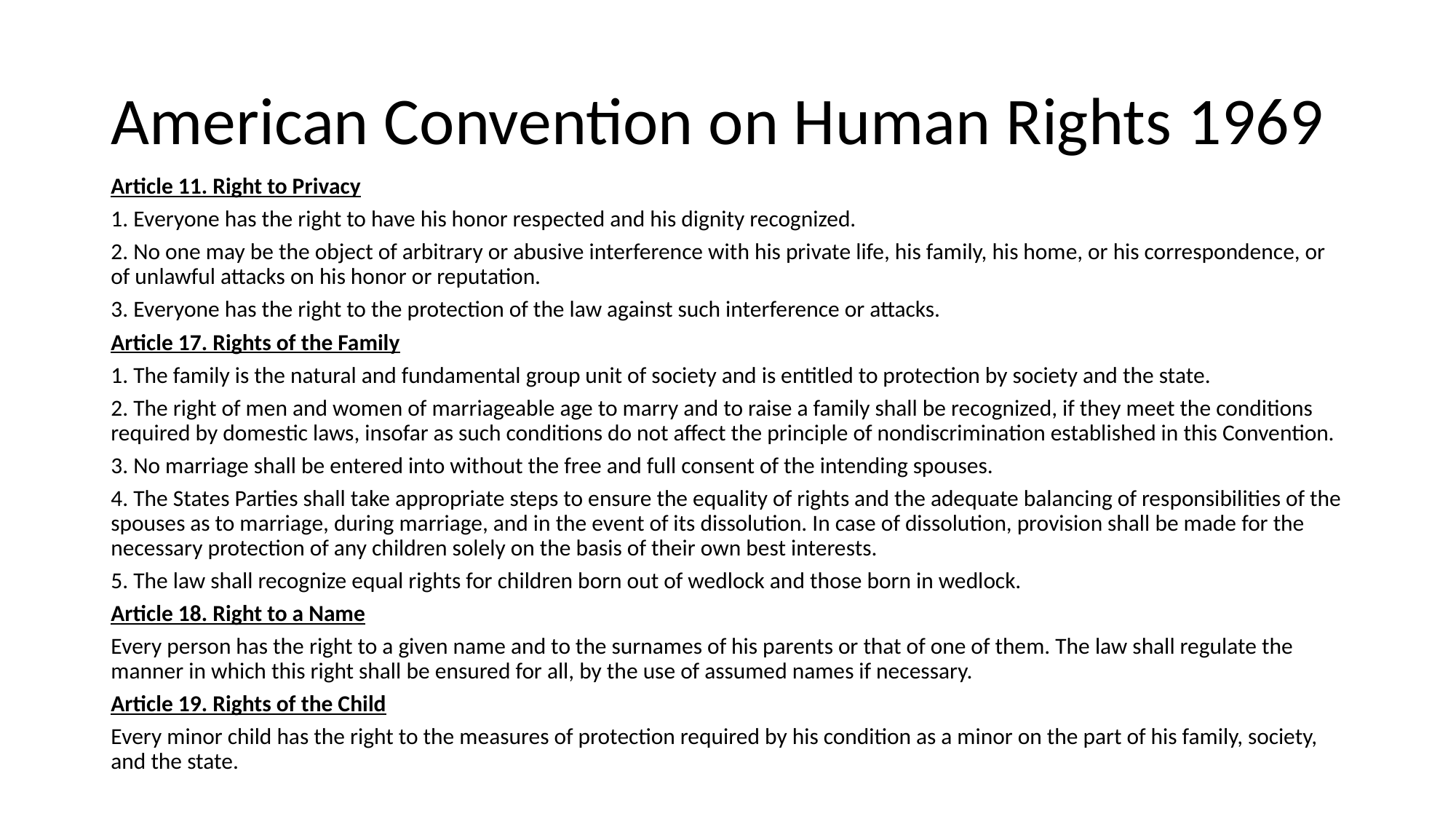

# American Convention on Human Rights 1969
Article 11. Right to Privacy
1. Everyone has the right to have his honor respected and his dignity recognized.
2. No one may be the object of arbitrary or abusive interference with his private life, his family, his home, or his correspondence, or of unlawful attacks on his honor or reputation.
3. Everyone has the right to the protection of the law against such interference or attacks.
Article 17. Rights of the Family
1. The family is the natural and fundamental group unit of society and is entitled to protection by society and the state.
2. The right of men and women of marriageable age to marry and to raise a family shall be recognized, if they meet the conditions required by domestic laws, insofar as such conditions do not affect the principle of nondiscrimination established in this Convention.
3. No marriage shall be entered into without the free and full consent of the intending spouses.
4. The States Parties shall take appropriate steps to ensure the equality of rights and the adequate balancing of responsibilities of the spouses as to marriage, during marriage, and in the event of its dissolution. In case of dissolution, provision shall be made for the necessary protection of any children solely on the basis of their own best interests.
5. The law shall recognize equal rights for children born out of wedlock and those born in wedlock.
Article 18. Right to a Name
Every person has the right to a given name and to the surnames of his parents or that of one of them. The law shall regulate the manner in which this right shall be ensured for all, by the use of assumed names if necessary.
Article 19. Rights of the Child
Every minor child has the right to the measures of protection required by his condition as a minor on the part of his family, society, and the state.